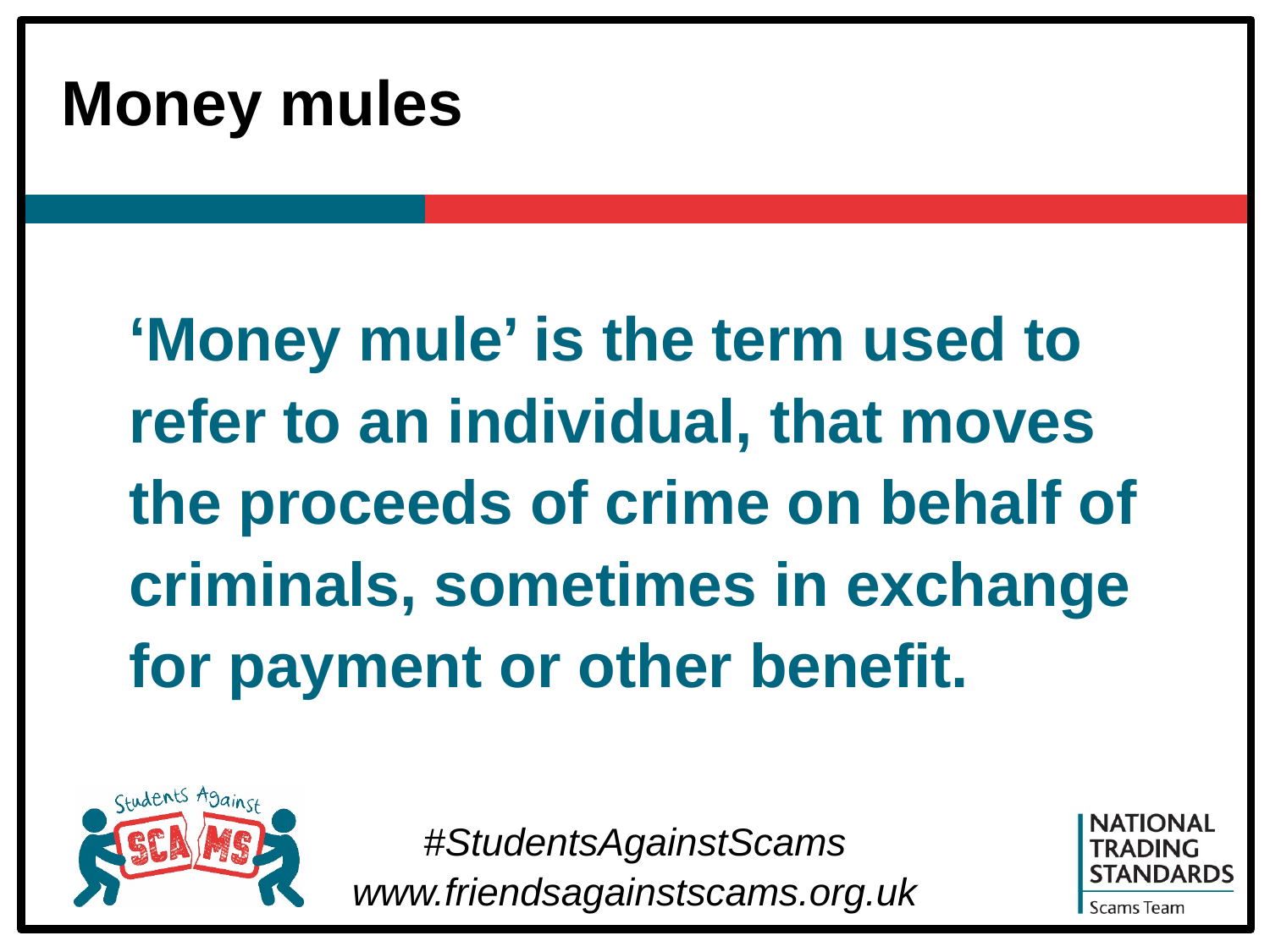

# Money mules
‘Money mule’ is the term used to refer to an individual, that moves the proceeds of crime on behalf of criminals, sometimes in exchange for payment or other benefit.